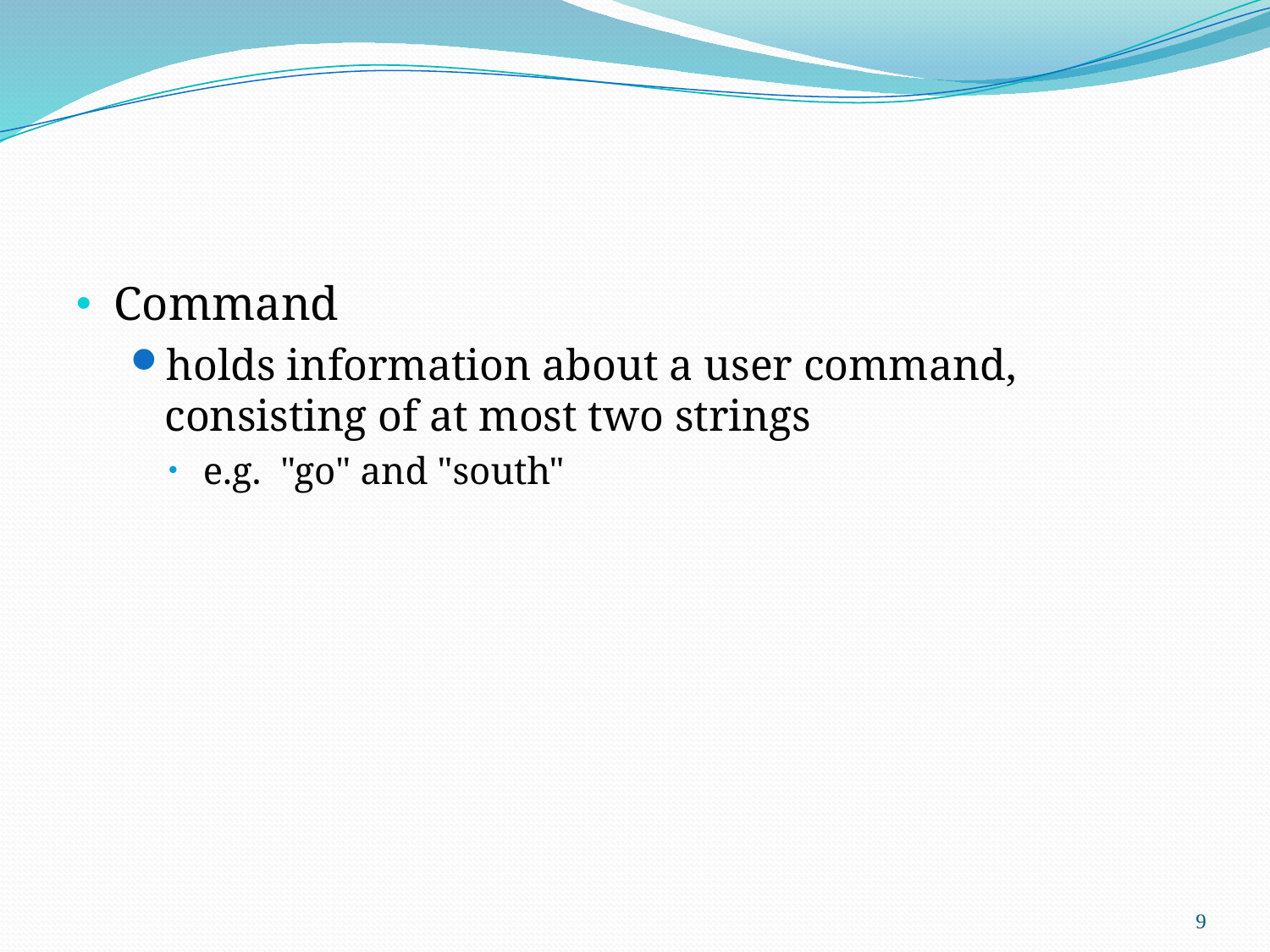

Command
holds information about a user command, consisting of at most two strings
e.g.  "go" and "south"
9